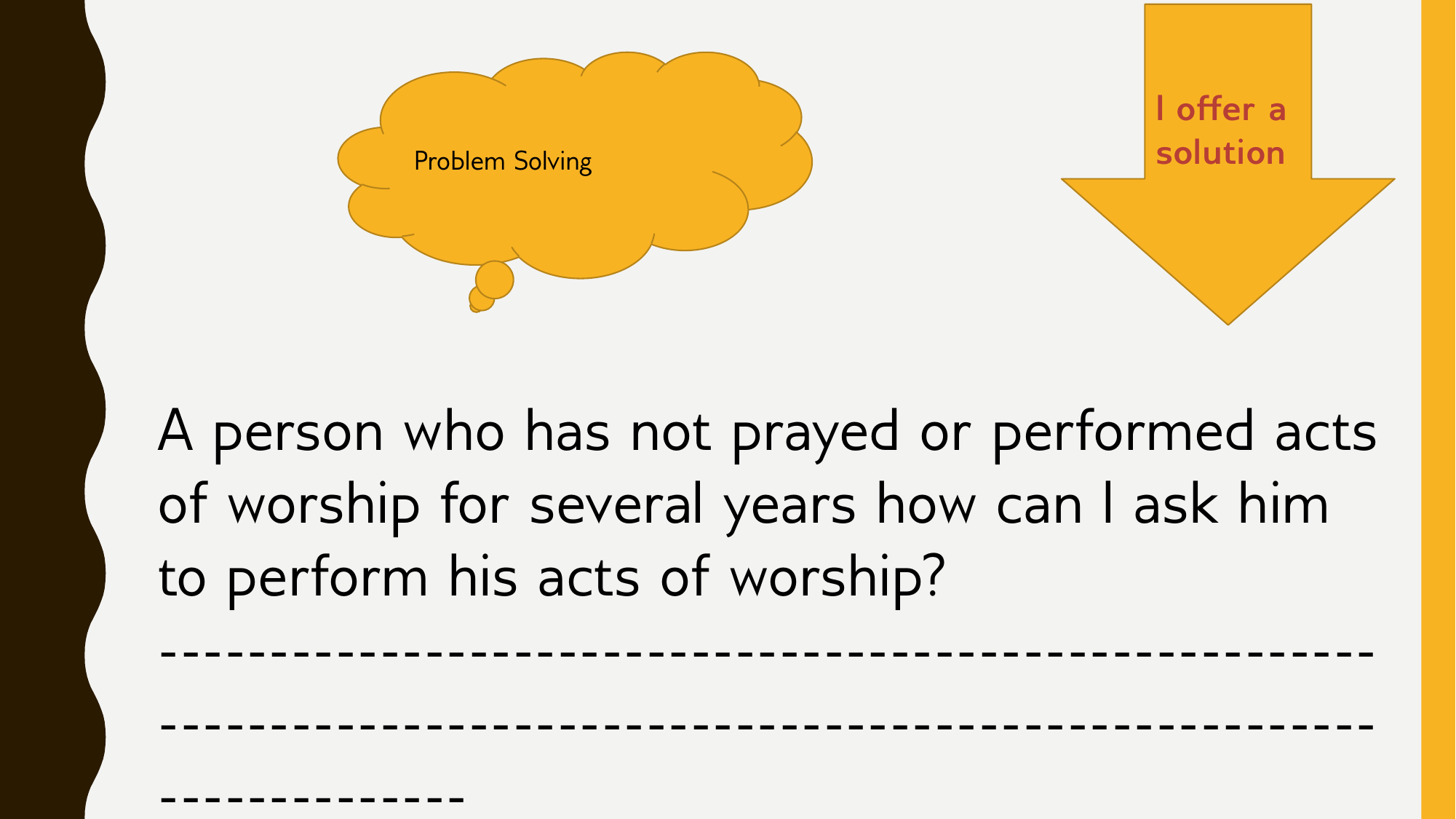

I offer a solution
Problem Solving
A person who has not prayed or performed acts of worship for several years how can I ask him to perform his acts of worship?
----------------------------------------------------------------------------------------------------------------------------